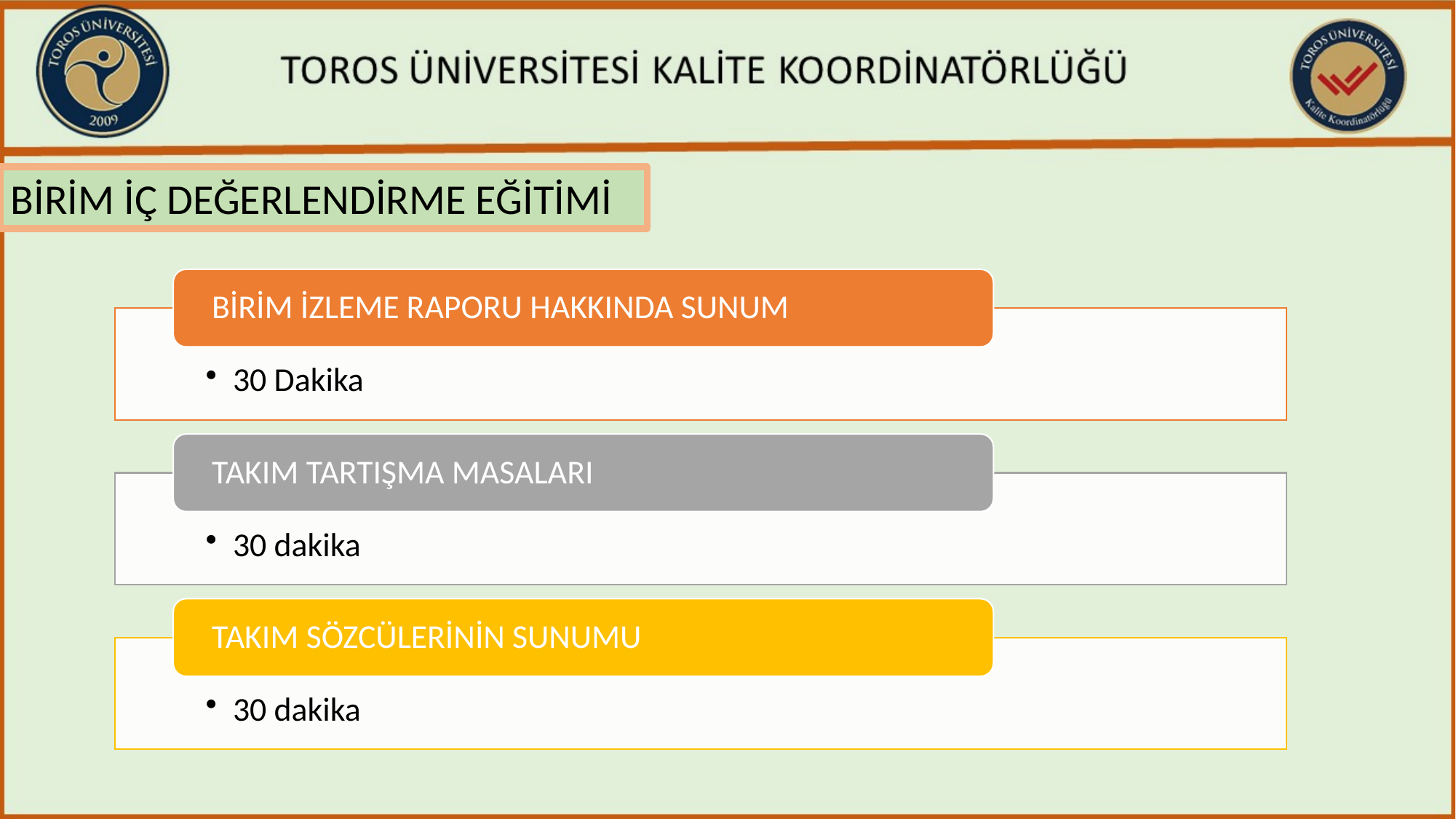

BİRİM İÇ DEĞERLENDİRME EĞİTİMİ
30 Dakika
BİRİM İZLEME RAPORU HAKKINDA SUNUM
30 dakika
TAKIM TARTIŞMA MASALARI
30 dakika
TAKIM SÖZCÜLERİNİN SUNUMU